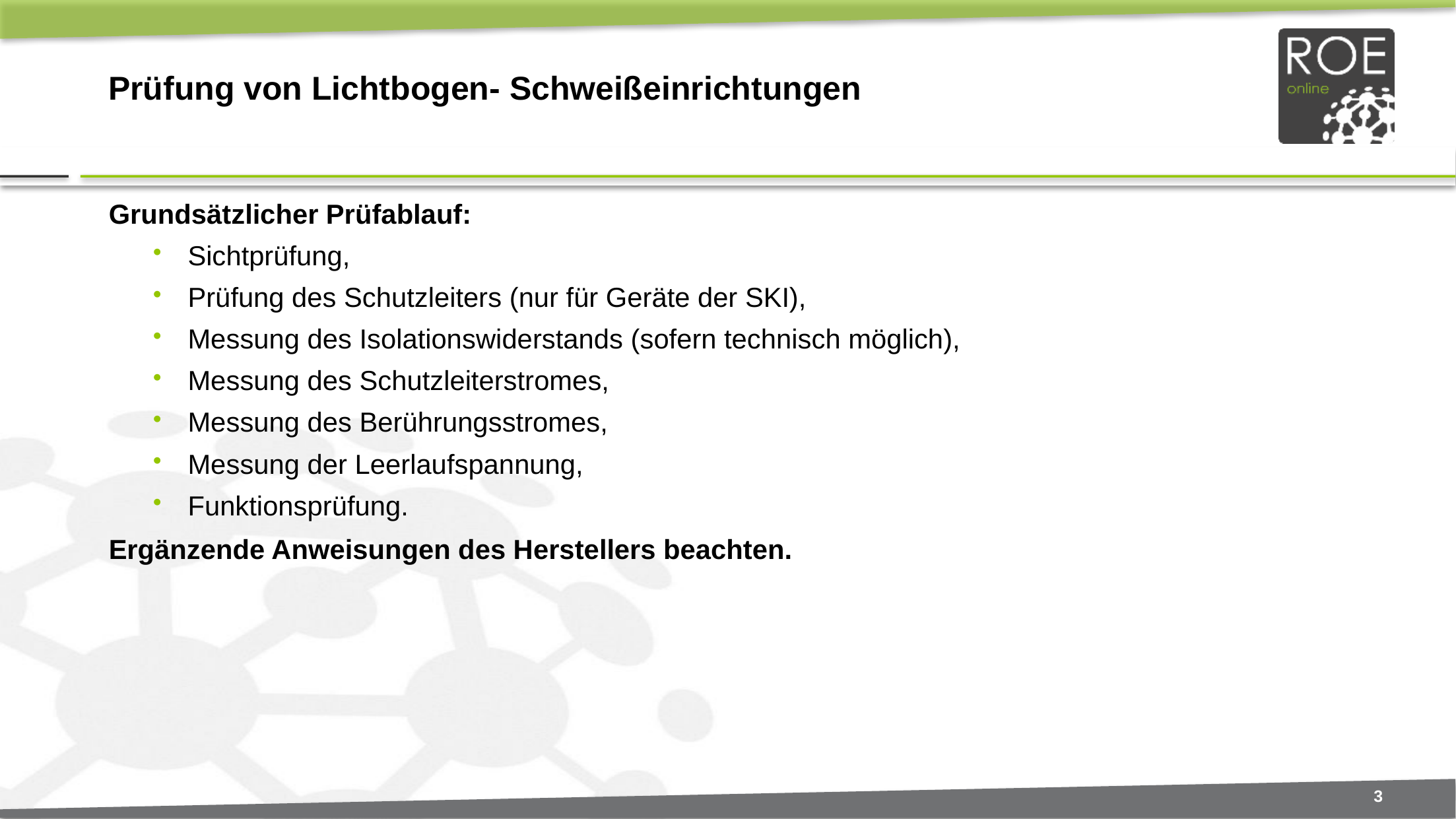

# Prüfung von Lichtbogen- Schweißeinrichtungen
Grundsätzlicher Prüfablauf:
Sichtprüfung,
Prüfung des Schutzleiters (nur für Geräte der SKI),
Messung des Isolationswiderstands (sofern technisch möglich),
Messung des Schutzleiterstromes,
Messung des Berührungsstromes,
Messung der Leerlaufspannung,
Funktionsprüfung.
Ergänzende Anweisungen des Herstellers beachten.

3